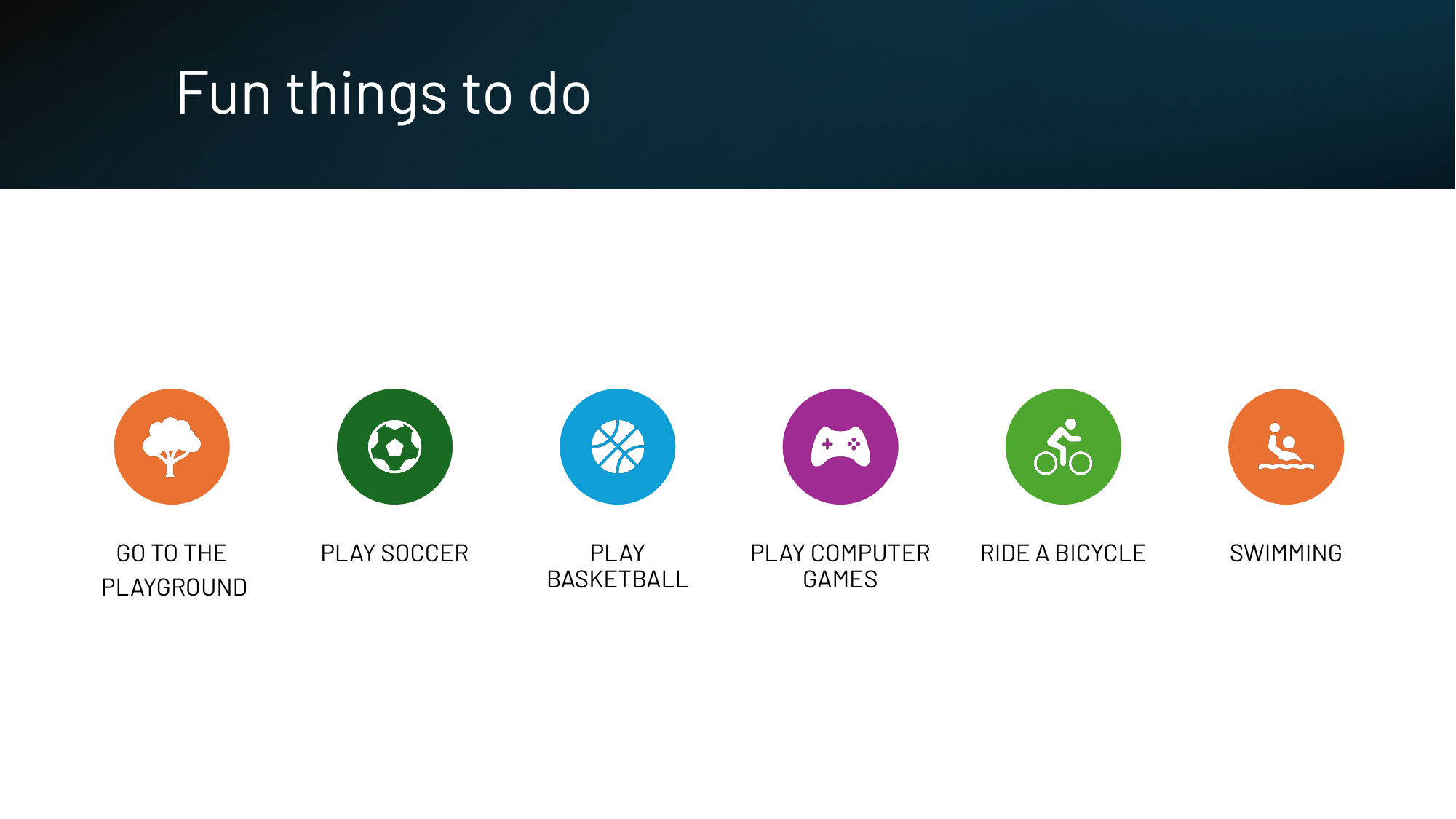

# Fun things to do
Go to the
 playground
Play soccer
Play basketball
Play computer games
Ride a bicycle
Swimming